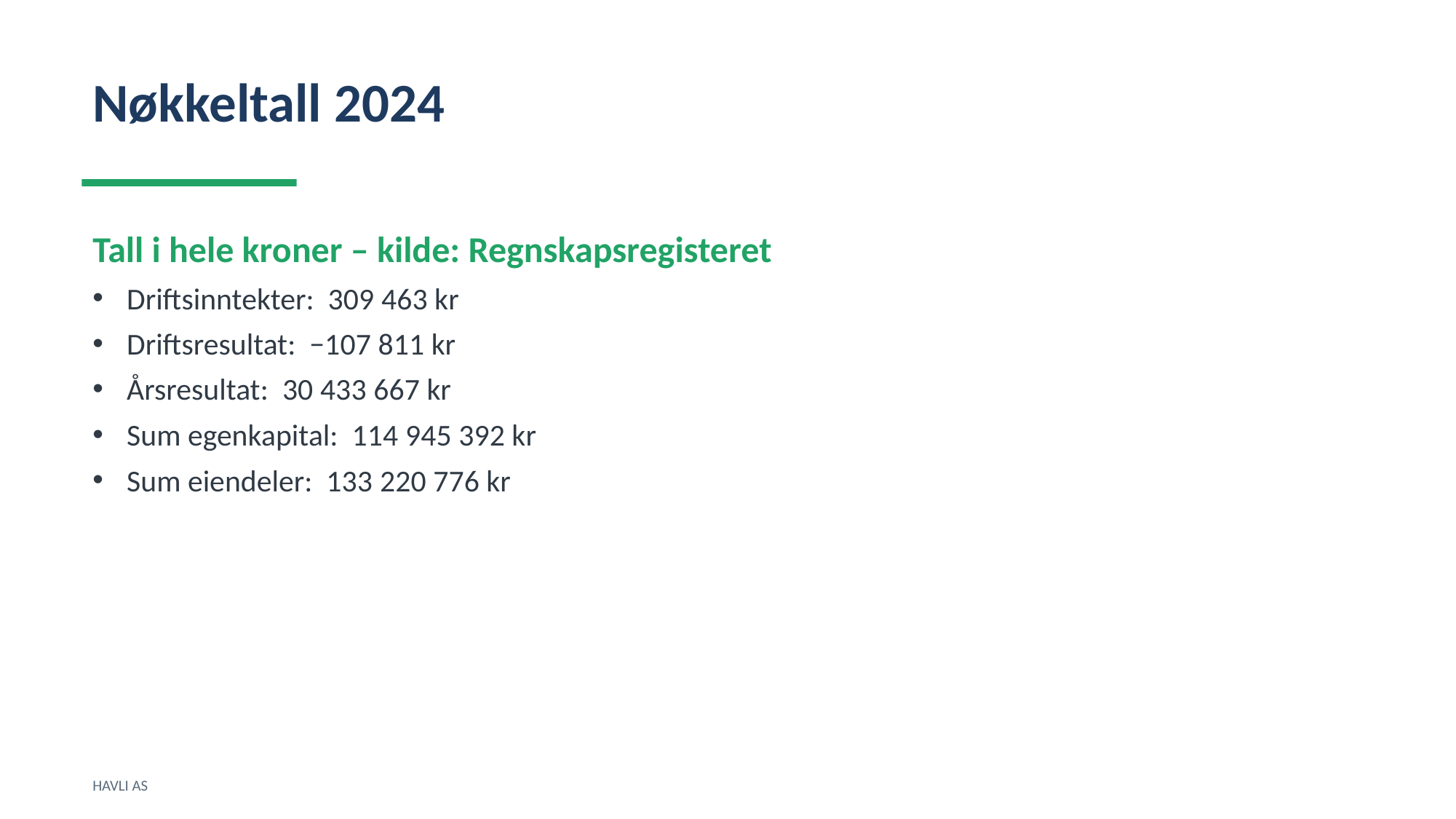

Nøkkeltall 2024

Tall i hele kroner – kilde: Regnskapsregisteret
Driftsinntekter:  309 463 kr
Driftsresultat:  −107 811 kr
Årsresultat:  30 433 667 kr
Sum egenkapital:  114 945 392 kr
Sum eiendeler:  133 220 776 kr
HAVLI AS